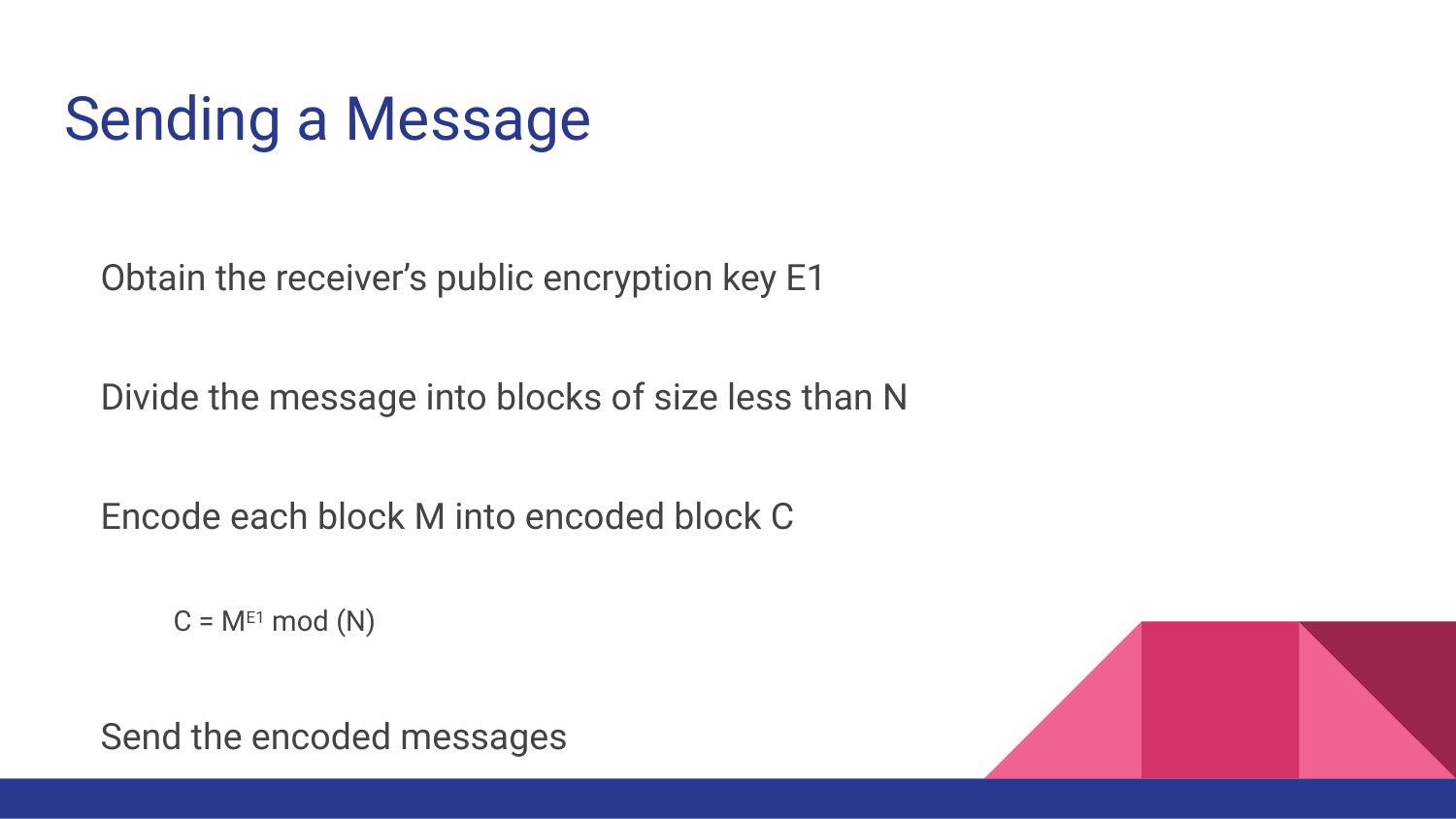

# Sending a Message
Obtain the receiver’s public encryption key E1
Divide the message into blocks of size less than N
Encode each block M into encoded block C
C = ME1 mod (N)
Send the encoded messages